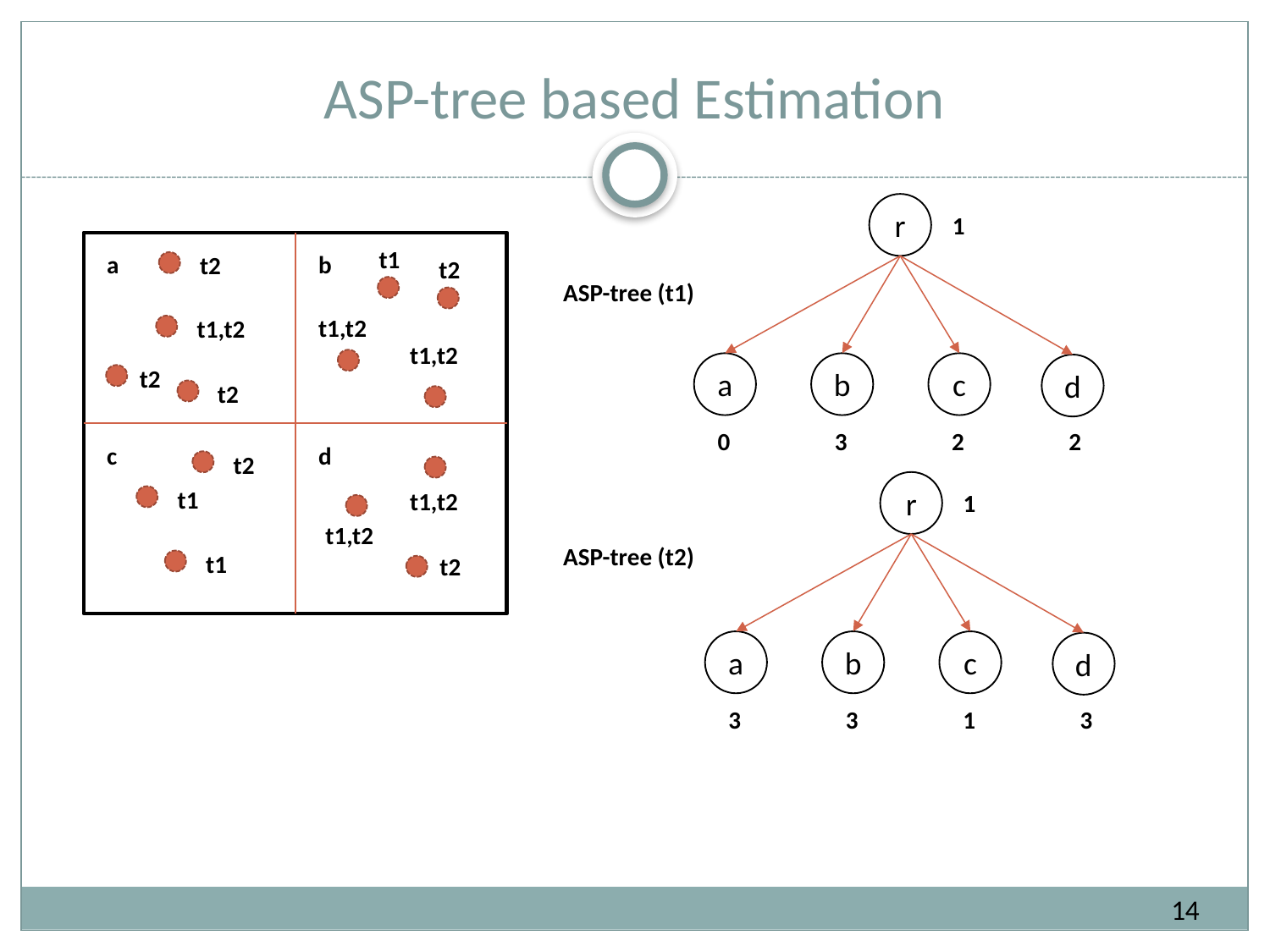

# ASP-tree based Estimation
r
1
a
b
c
d
2
3
2
0

t1
a
b
t2

t1,t2
t1,t2

t1,t2

c
d

t1,t2

t1,t2
t2

t2

ASP-tree (t1)
t2

t2

t2

r
1
a
b
c
d
3
3
1
3
t1

ASP-tree (t2)
t1

14